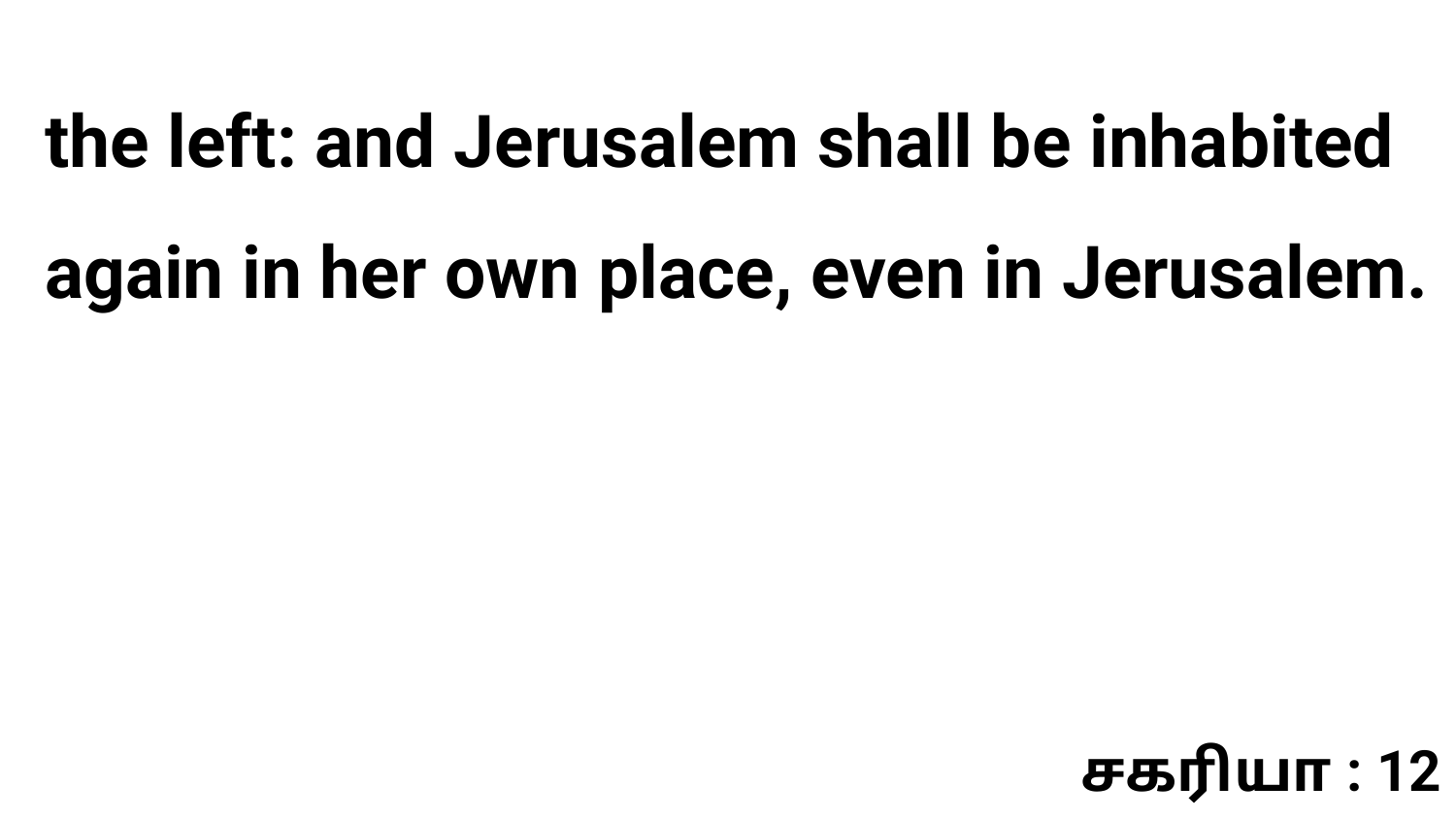

the left: and Jerusalem shall be inhabited again in her own place, even in Jerusalem.
சகரியா : 12